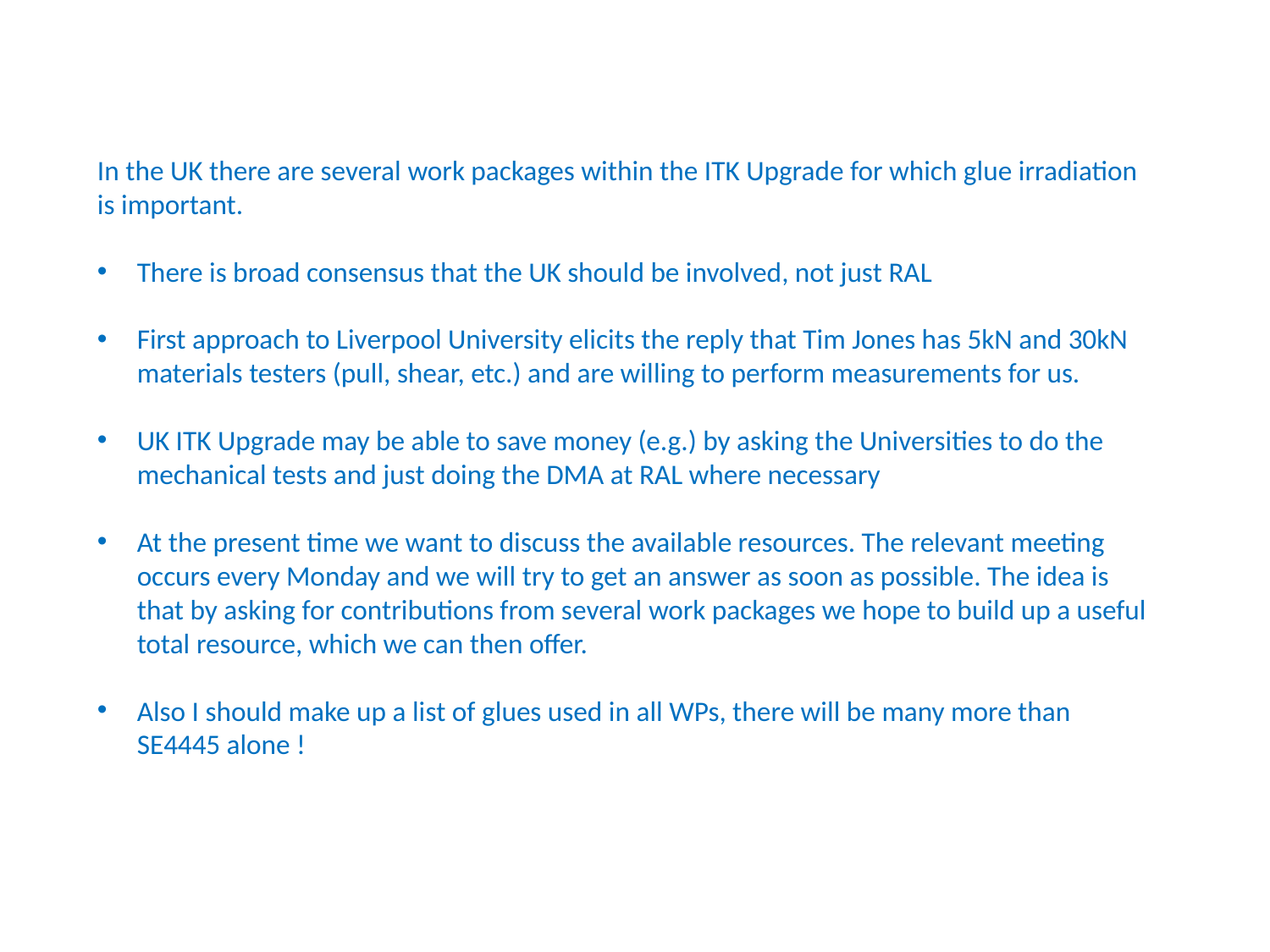

In the UK there are several work packages within the ITK Upgrade for which glue irradiation is important.

There is broad consensus that the UK should be involved, not just RAL

First approach to Liverpool University elicits the reply that Tim Jones has 5kN and 30kN materials testers (pull, shear, etc.) and are willing to perform measurements for us.

UK ITK Upgrade may be able to save money (e.g.) by asking the Universities to do the mechanical tests and just doing the DMA at RAL where necessary

At the present time we want to discuss the available resources. The relevant meeting occurs every Monday and we will try to get an answer as soon as possible. The idea is that by asking for contributions from several work packages we hope to build up a useful total resource, which we can then offer.

Also I should make up a list of glues used in all WPs, there will be many more than SE4445 alone !